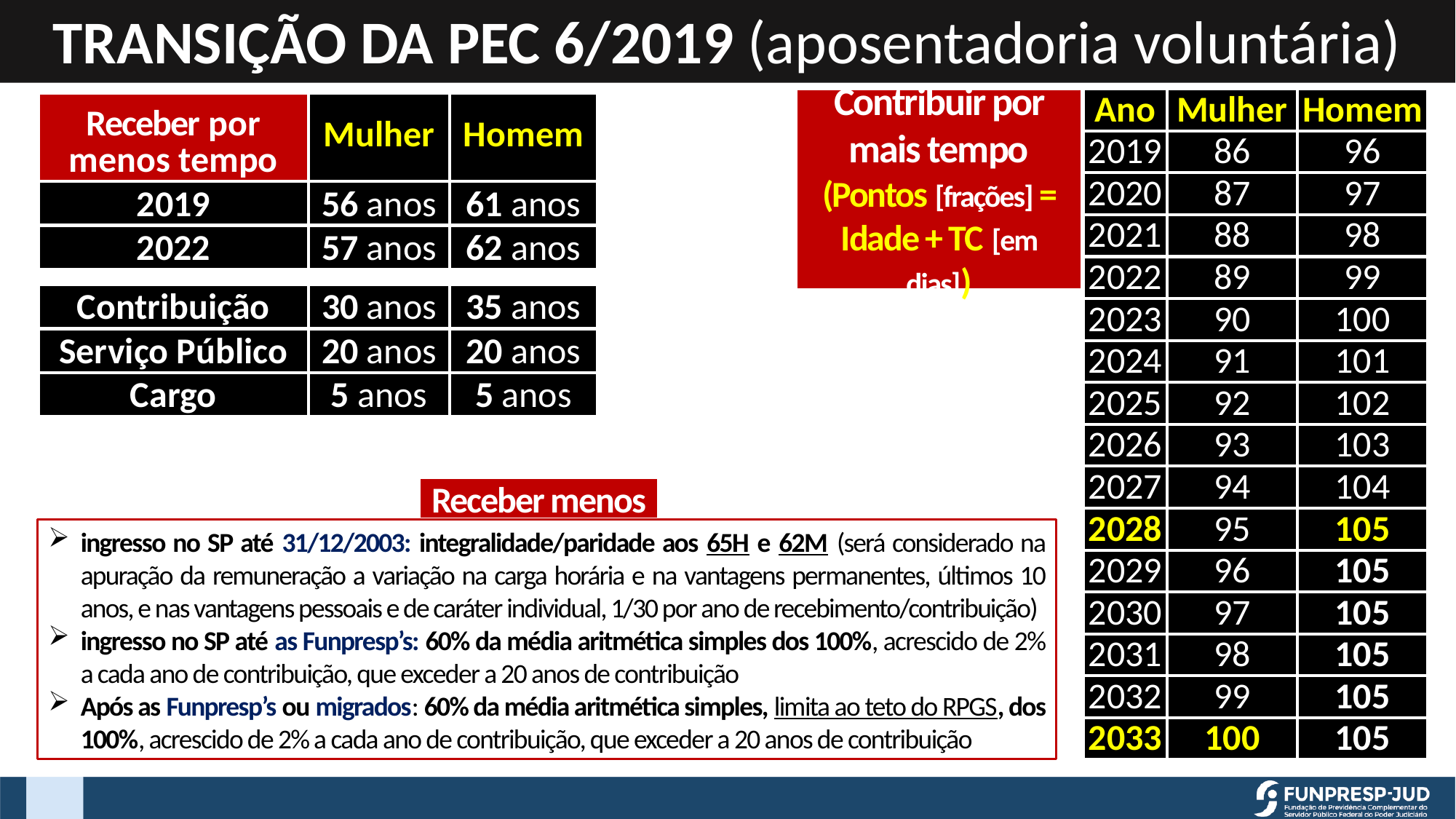

TRANSIÇÃO DA PEC 6/2019 (aposentadoria voluntária)
| Ano | Mulher | Homem |
| --- | --- | --- |
| 2019 | 86 | 96 |
| 2020 | 87 | 97 |
| 2021 | 88 | 98 |
| 2022 | 89 | 99 |
| 2023 | 90 | 100 |
| 2024 | 91 | 101 |
| 2025 | 92 | 102 |
| 2026 | 93 | 103 |
| 2027 | 94 | 104 |
| 2028 | 95 | 105 |
| 2029 | 96 | 105 |
| 2030 | 97 | 105 |
| 2031 | 98 | 105 |
| 2032 | 99 | 105 |
| 2033 | 100 | 105 |
Contribuir por mais tempo
(Pontos [frações] = Idade + TC [em dias])
| Receber por menos tempo | Mulher | Homem |
| --- | --- | --- |
| 2019 | 56 anos | 61 anos |
| 2022 | 57 anos | 62 anos |
|  |  |  |
| Contribuição | 30 anos | 35 anos |
| Serviço Público | 20 anos | 20 anos |
| Cargo | 5 anos | 5 anos |
Receber menos
ingresso no SP até 31/12/2003: integralidade/paridade aos 65H e 62M (será considerado na apuração da remuneração a variação na carga horária e na vantagens permanentes, últimos 10 anos, e nas vantagens pessoais e de caráter individual, 1/30 por ano de recebimento/contribuição)
ingresso no SP até as Funpresp’s: 60% da média aritmética simples dos 100%, acrescido de 2% a cada ano de contribuição, que exceder a 20 anos de contribuição
Após as Funpresp’s ou migrados: 60% da média aritmética simples, limita ao teto do RPGS, dos 100%, acrescido de 2% a cada ano de contribuição, que exceder a 20 anos de contribuição